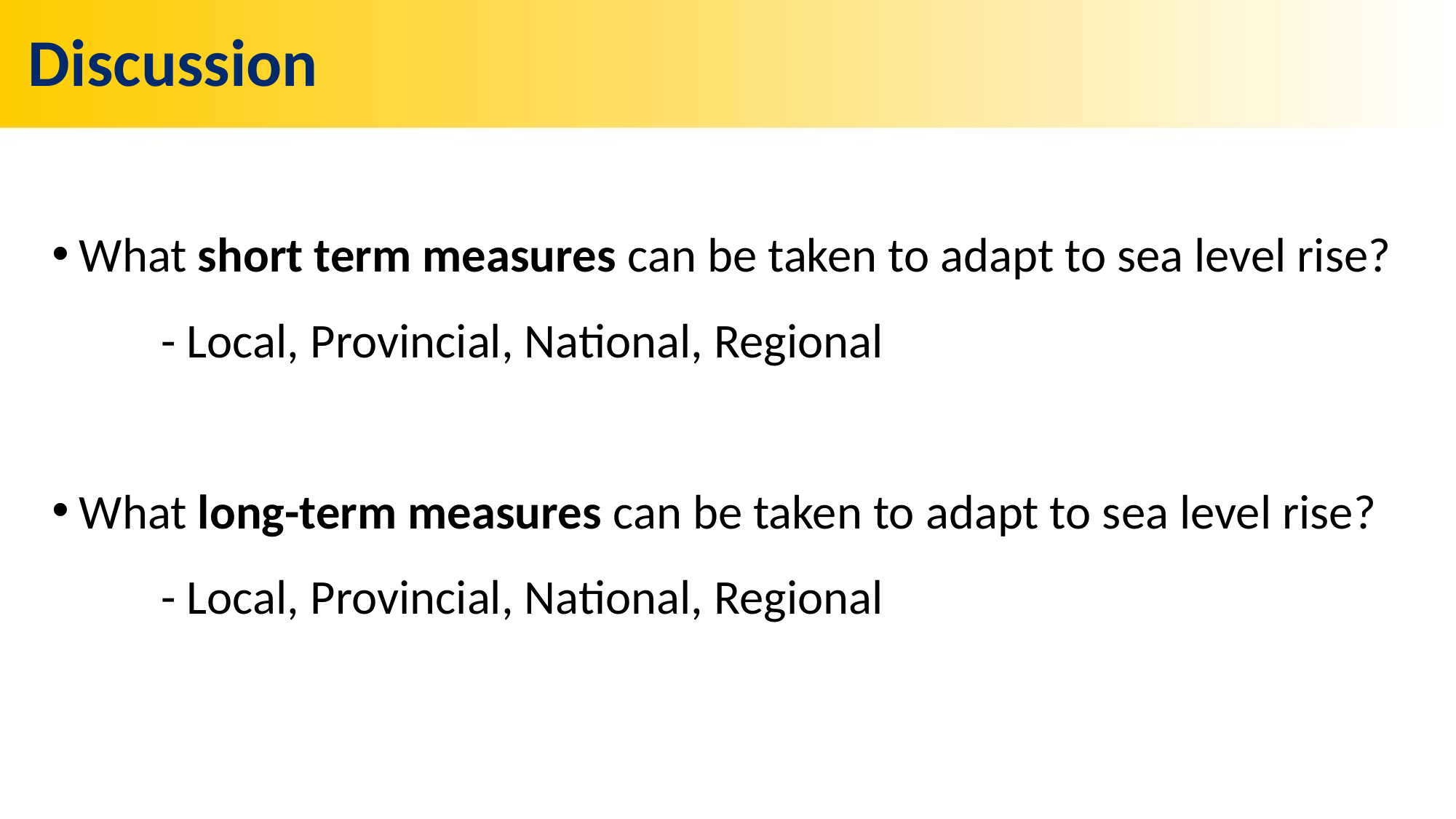

# Discussion
What short term measures can be taken to adapt to sea level rise?
	- Local, Provincial, National, Regional

What long-term measures can be taken to adapt to sea level rise?
	- Local, Provincial, National, Regional